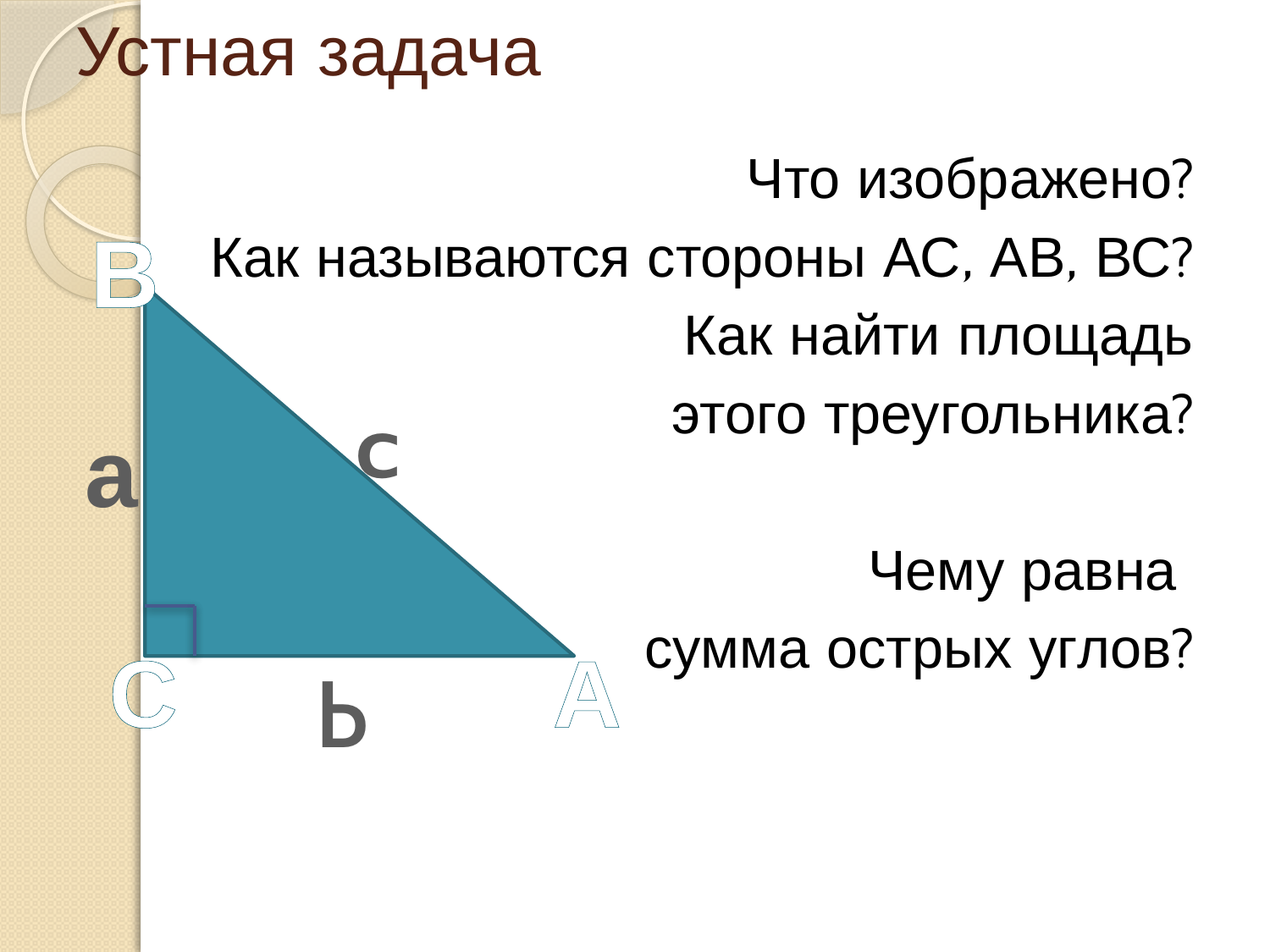

# Устная задача
 Что изображено?
Как называются стороны АС, АВ, ВС?
Как найти площадь
 этого треугольника?

Чему равна
сумма острых углов?

В

c
а
С
А
b